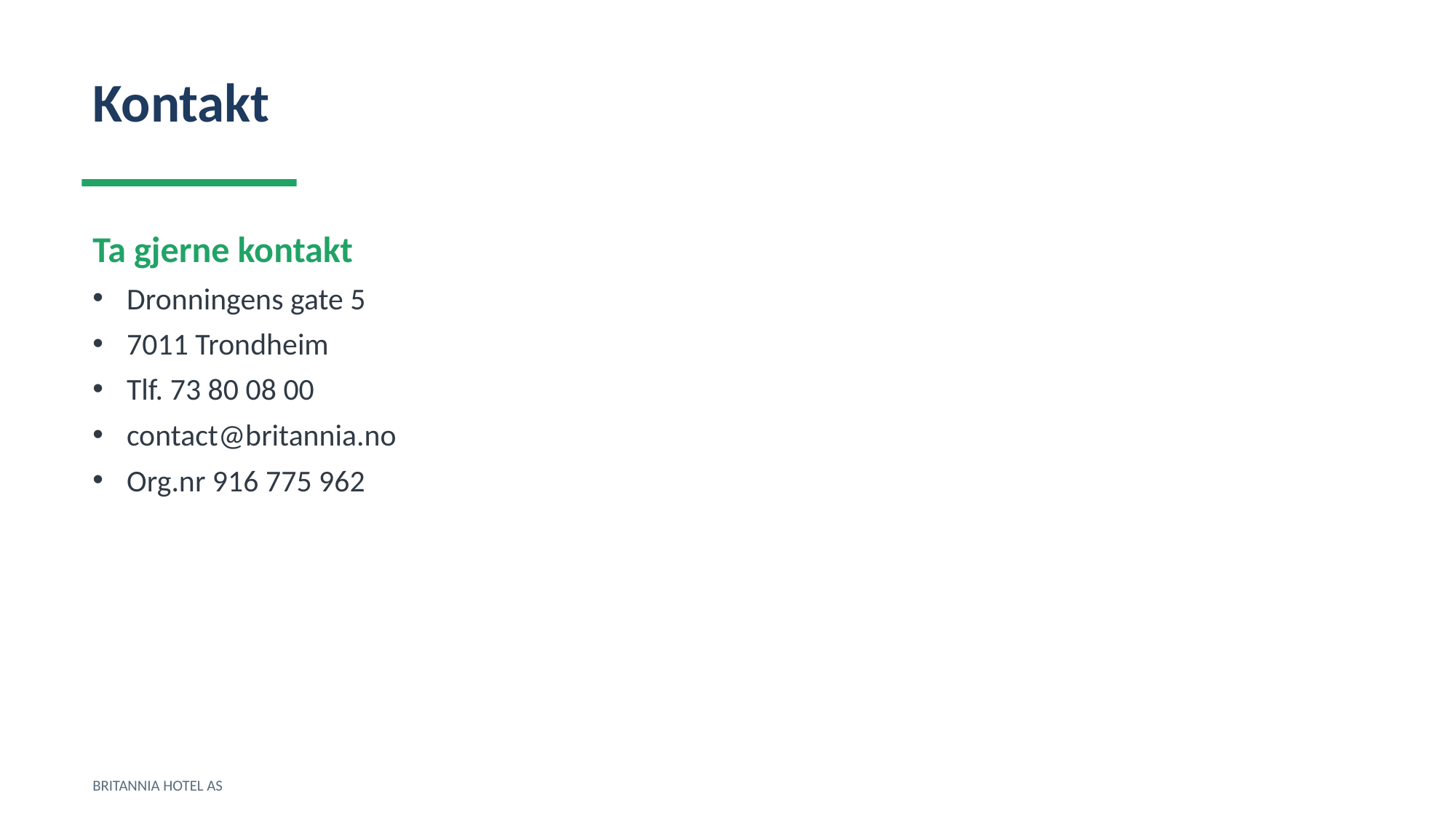

Kontakt

Ta gjerne kontakt
Dronningens gate 5
7011 Trondheim
Tlf. 73 80 08 00
contact@britannia.no
Org.nr 916 775 962
BRITANNIA HOTEL AS